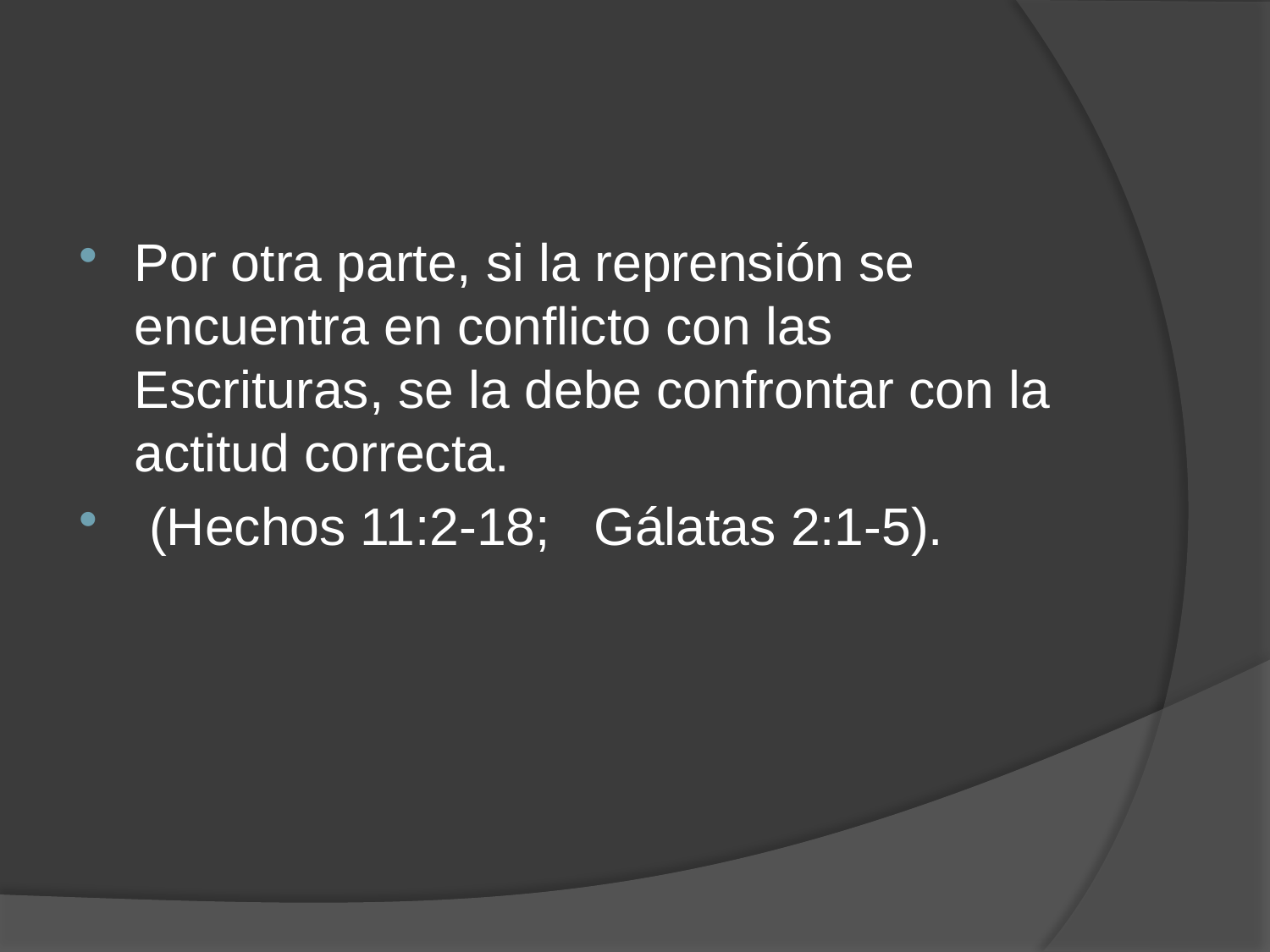

#
Por otra parte, si la reprensión se encuentra en conflicto con las Escrituras, se la debe confrontar con la actitud correcta.
 (Hechos 11:2-18;   Gálatas 2:1-5).